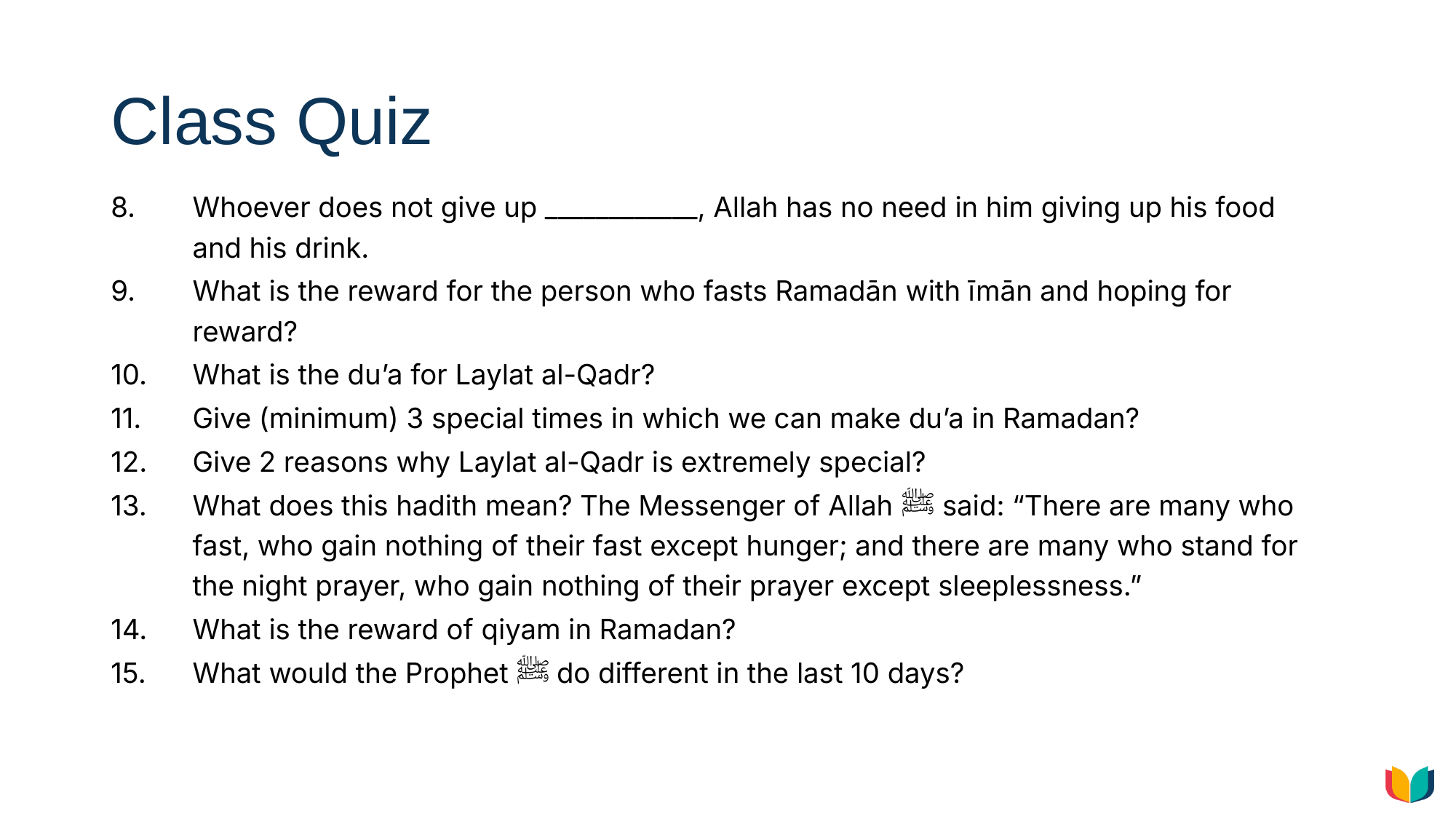

# Class Quiz
Whoever does not give up ____________, Allah has no need in him giving up his food and his drink.
What is the reward for the person who fasts Ramadān with īmān and hoping for reward?
What is the du’a for Laylat al-Qadr?
Give (minimum) 3 special times in which we can make du’a in Ramadan?
Give 2 reasons why Laylat al-Qadr is extremely special?
What does this hadith mean? The Messenger of Allah ﷺ said: “There are many who fast, who gain nothing of their fast except hunger; and there are many who stand for the night prayer, who gain nothing of their prayer except sleeplessness.”
What is the reward of qiyam in Ramadan?
What would the Prophet ﷺ do different in the last 10 days?